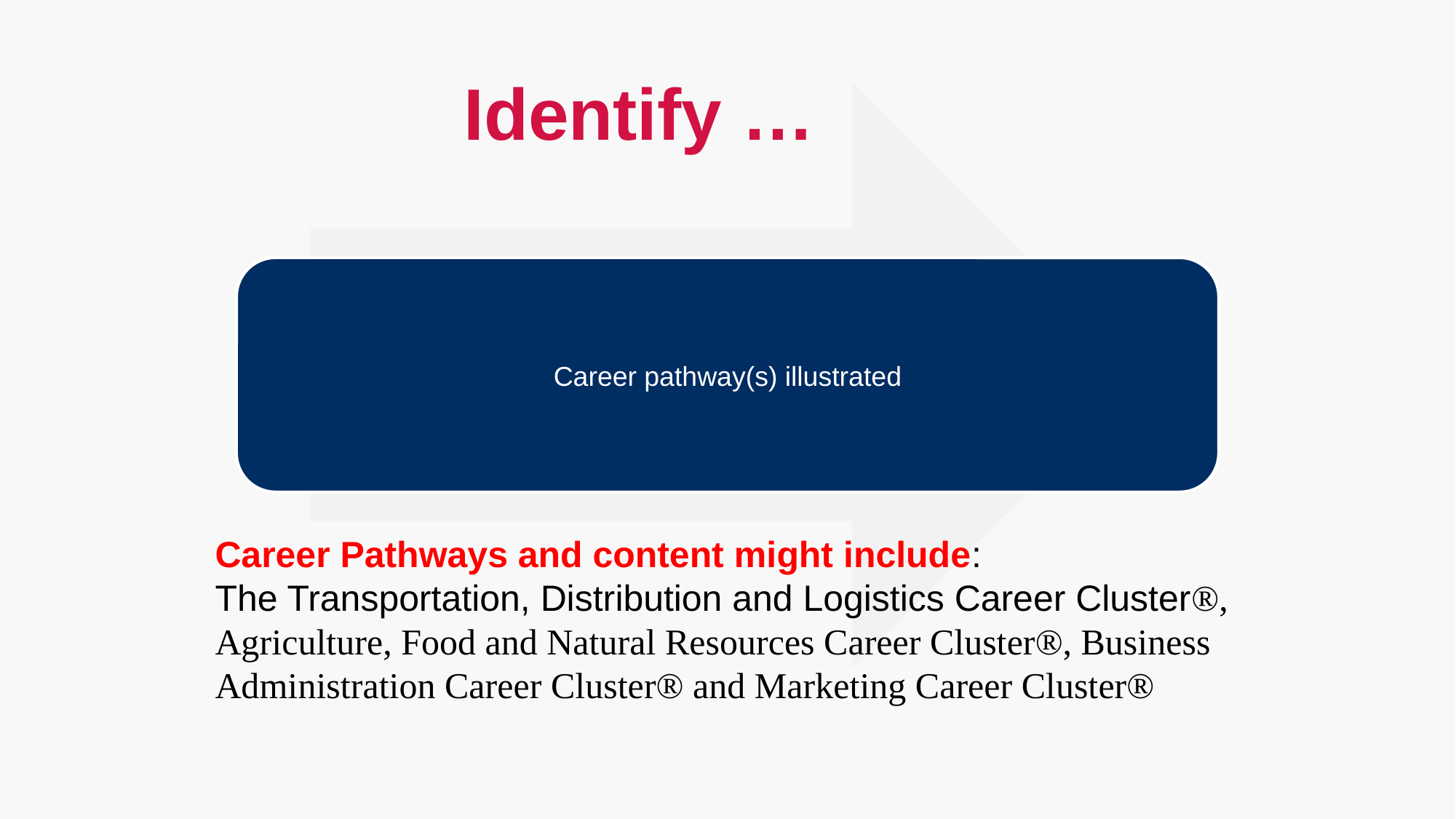

# Identify …
Career pathway(s) illustrated
Career Pathways and content might include:
The Transportation, Distribution and Logistics Career Cluster®, Agriculture, Food and Natural Resources Career Cluster®, Business Administration Career Cluster® and Marketing Career Cluster®